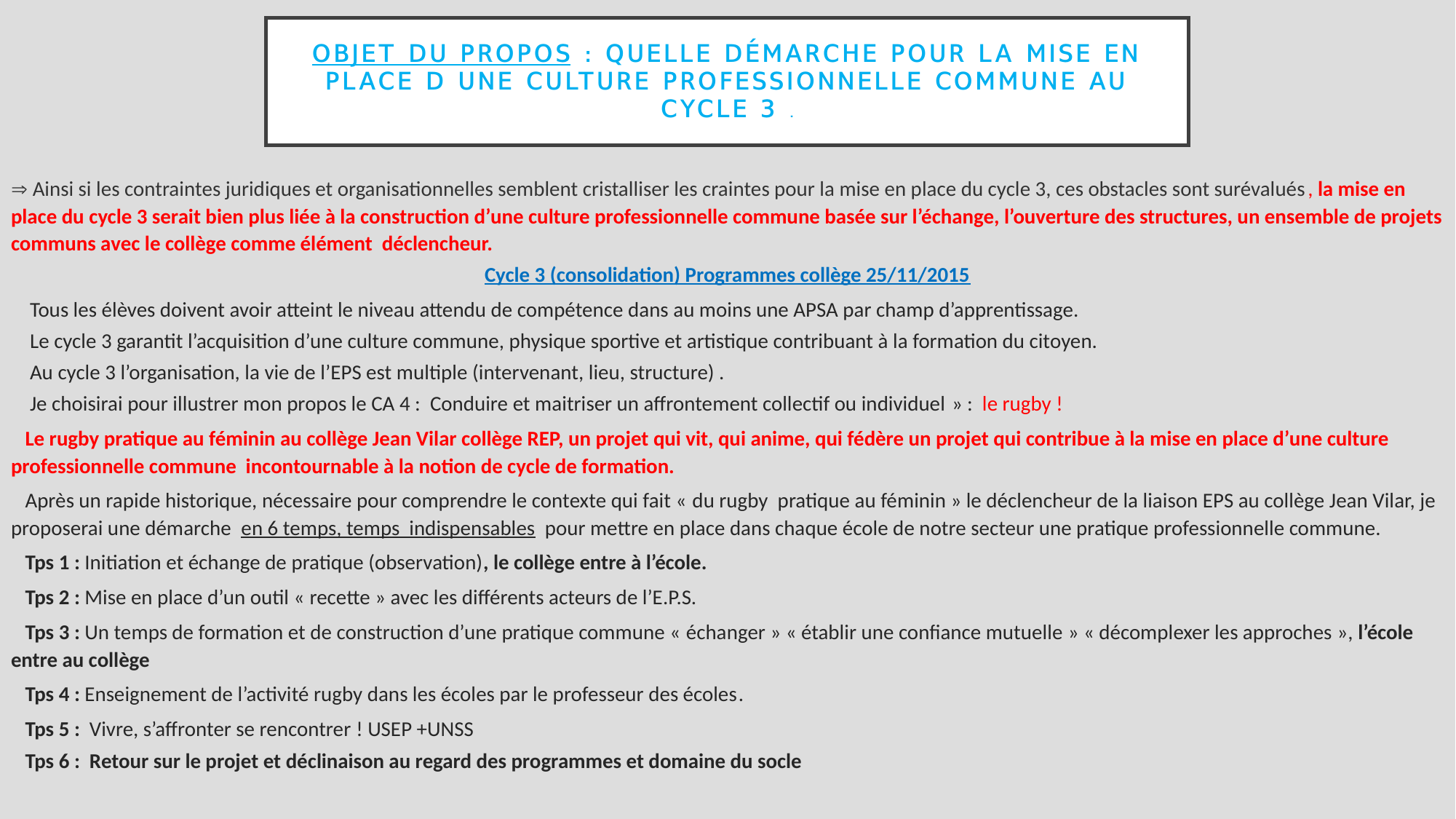

# Objet du propos : Quelle démarche pour la mise en place d une culture professionnelle commune au cycle 3 .
⇒ Ainsi si les contraintes juridiques et organisationnelles semblent cristalliser les craintes pour la mise en place du cycle 3, ces obstacles sont surévalués, la mise en place du cycle 3 serait bien plus liée à la construction d’une culture professionnelle commune basée sur l’échange, l’ouverture des structures, un ensemble de projets communs avec le collège comme élément  déclencheur.
Cycle 3 (consolidation) Programmes collège 25/11/2015
    Tous les élèves doivent avoir atteint le niveau attendu de compétence dans au moins une APSA par champ d’apprentissage.
    Le cycle 3 garantit l’acquisition d’une culture commune, physique sportive et artistique contribuant à la formation du citoyen.
    Au cycle 3 l’organisation, la vie de l’EPS est multiple (intervenant, lieu, structure) .
    Je choisirai pour illustrer mon propos le CA 4 :  Conduire et maitriser un affrontement collectif ou individuel » :  le rugby !
   Le rugby pratique au féminin au collège Jean Vilar collège REP, un projet qui vit, qui anime, qui fédère un projet qui contribue à la mise en place d’une culture professionnelle commune  incontournable à la notion de cycle de formation.
   Après un rapide historique, nécessaire pour comprendre le contexte qui fait « du rugby  pratique au féminin » le déclencheur de la liaison EPS au collège Jean Vilar, je proposerai une démarche  en 6 temps, temps  indispensables  pour mettre en place dans chaque école de notre secteur une pratique professionnelle commune.
   Tps 1 : Initiation et échange de pratique (observation), le collège entre à l’école.
   Tps 2 : Mise en place d’un outil « recette » avec les différents acteurs de l’E.P.S.
   Tps 3 : Un temps de formation et de construction d’une pratique commune « échanger » « établir une confiance mutuelle » « décomplexer les approches », l’école entre au collège
   Tps 4 : Enseignement de l’activité rugby dans les écoles par le professeur des écoles.
   Tps 5 :  Vivre, s’affronter se rencontrer ! USEP +UNSS
   Tps 6 :  Retour sur le projet et déclinaison au regard des programmes et domaine du socle